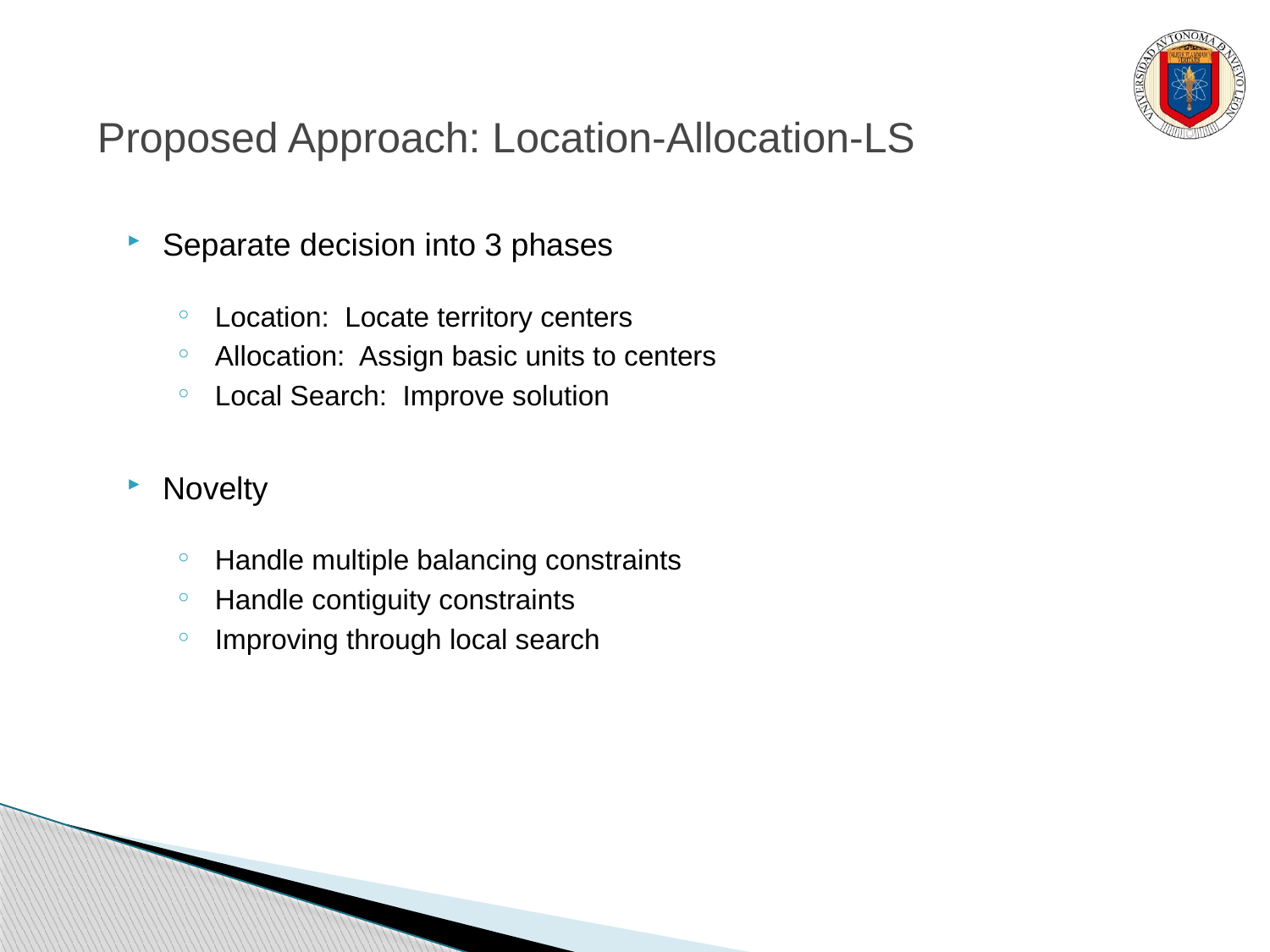

Proposed Approach: Location-Allocation-LS
Separate decision into 3 phases

Location:  Locate territory centers
Allocation:  Assign basic units to centers
Local Search:  Improve solution

Novelty

Handle multiple balancing constraints
Handle contiguity constraints
Improving through local search